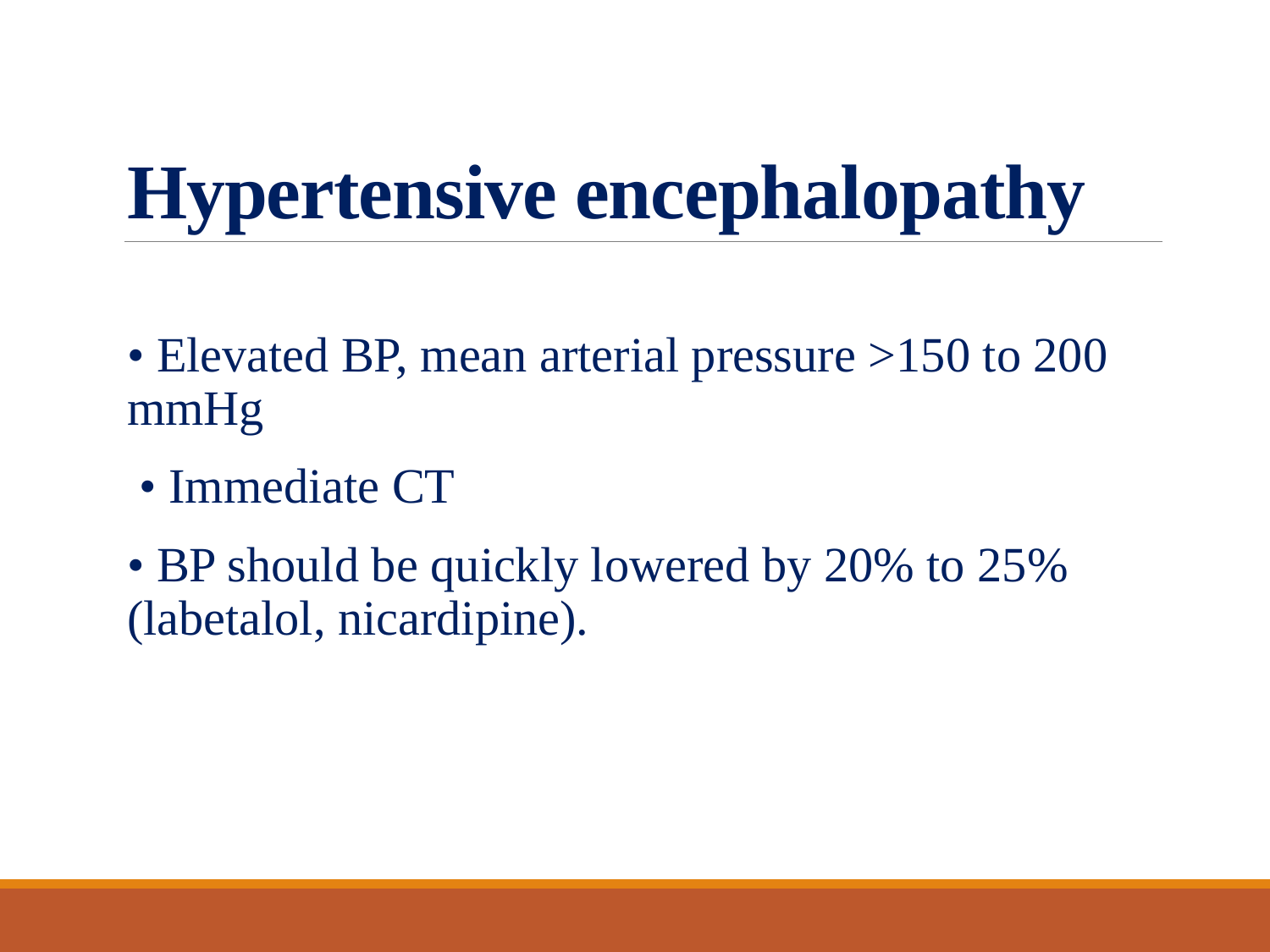

# Hypertensive encephalopathy

• Elevated BP, mean arterial pressure >150 to 200 mmHg
 • Immediate CT
• BP should be quickly lowered by 20% to 25% (labetalol, nicardipine).